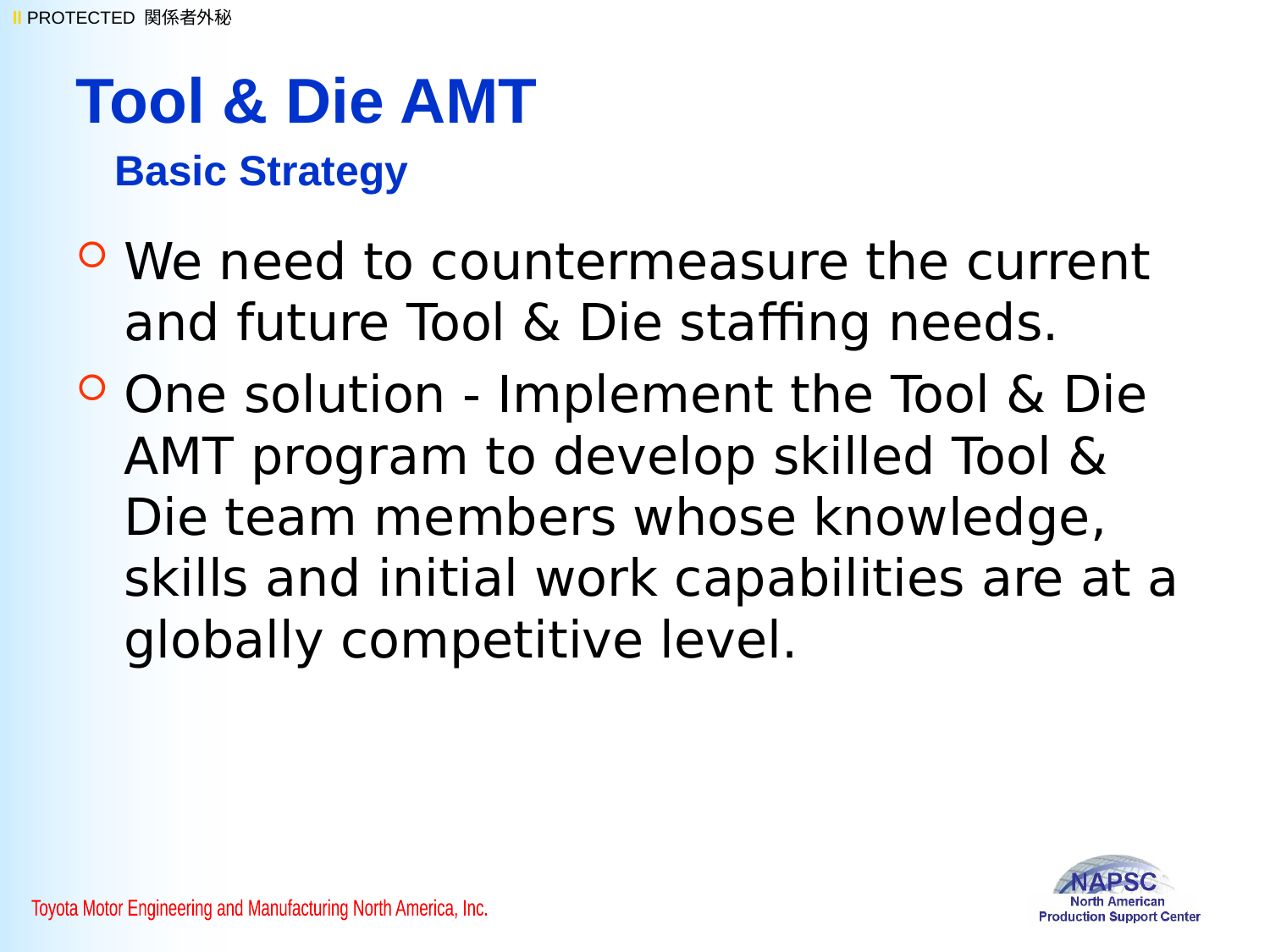

Tool & Die AMT
# Basic Strategy
We need to countermeasure the current and future Tool & Die staffing needs.
One solution - Implement the Tool & Die AMT program to develop skilled Tool & Die team members whose knowledge, skills and initial work capabilities are at a globally competitive level.